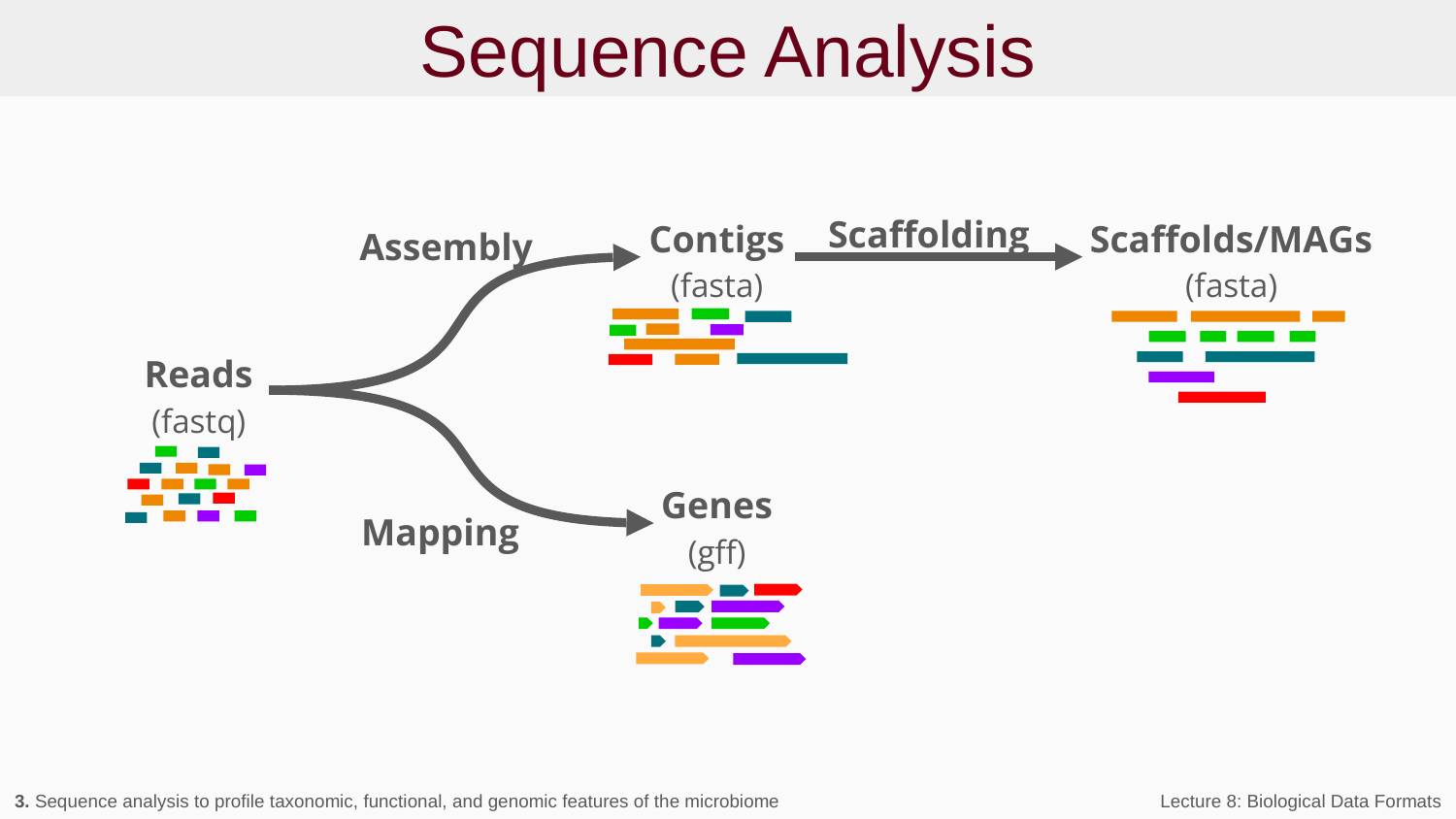

# Sequence Analysis
Scaffolding
Assembly
Mapping
Contigs
(fasta)
Scaffolds/MAGs
(fasta)
Reads
(fastq)
Genes
(gff)

3. Sequence analysis to profile taxonomic, functional, and genomic features of the microbiome
Lecture 8: Biological Data Formats